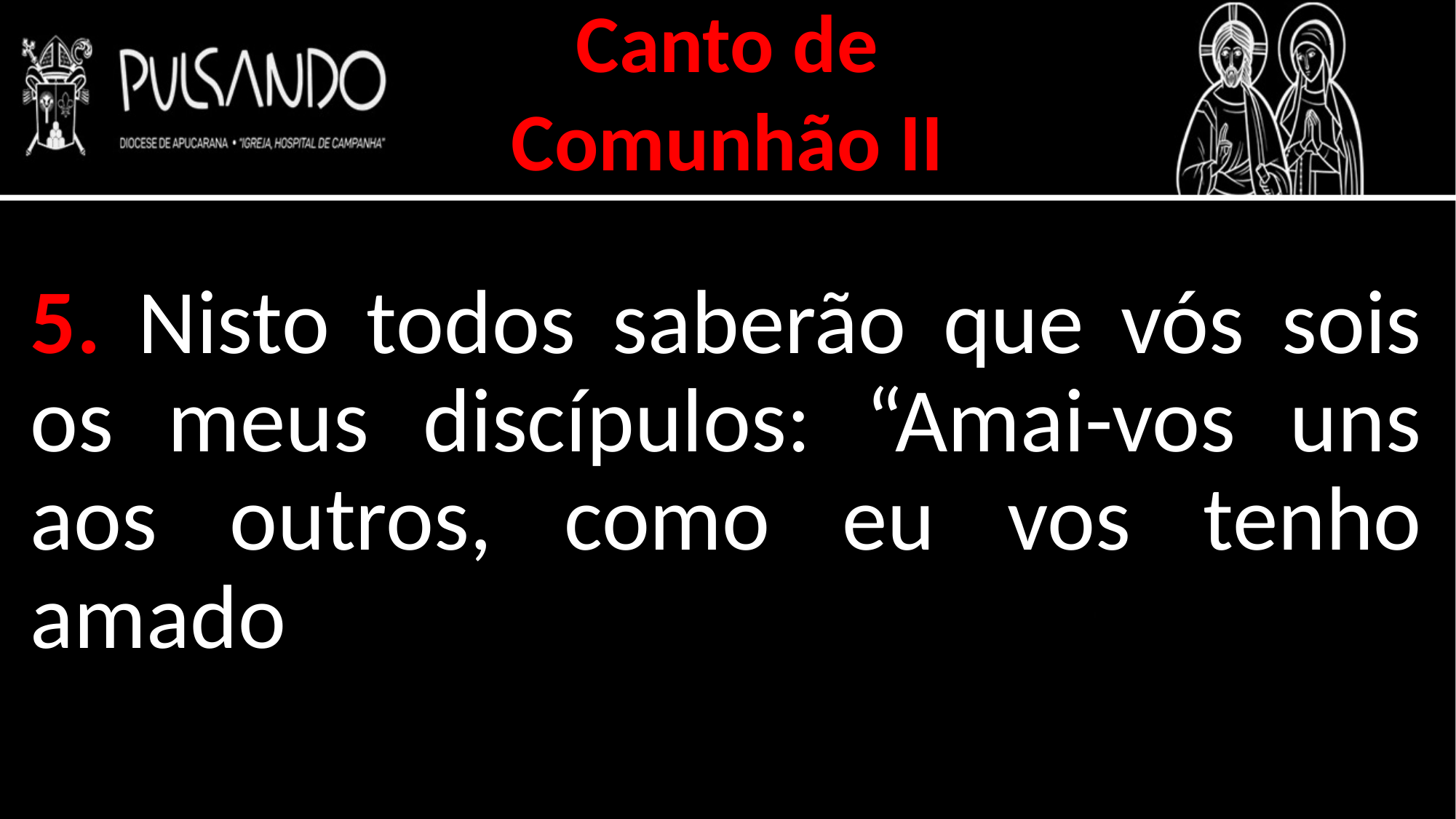

Canto de
Comunhão II
5. Nisto todos saberão que vós sois os meus discípulos: “Amai-vos uns aos outros, como eu vos tenho amado